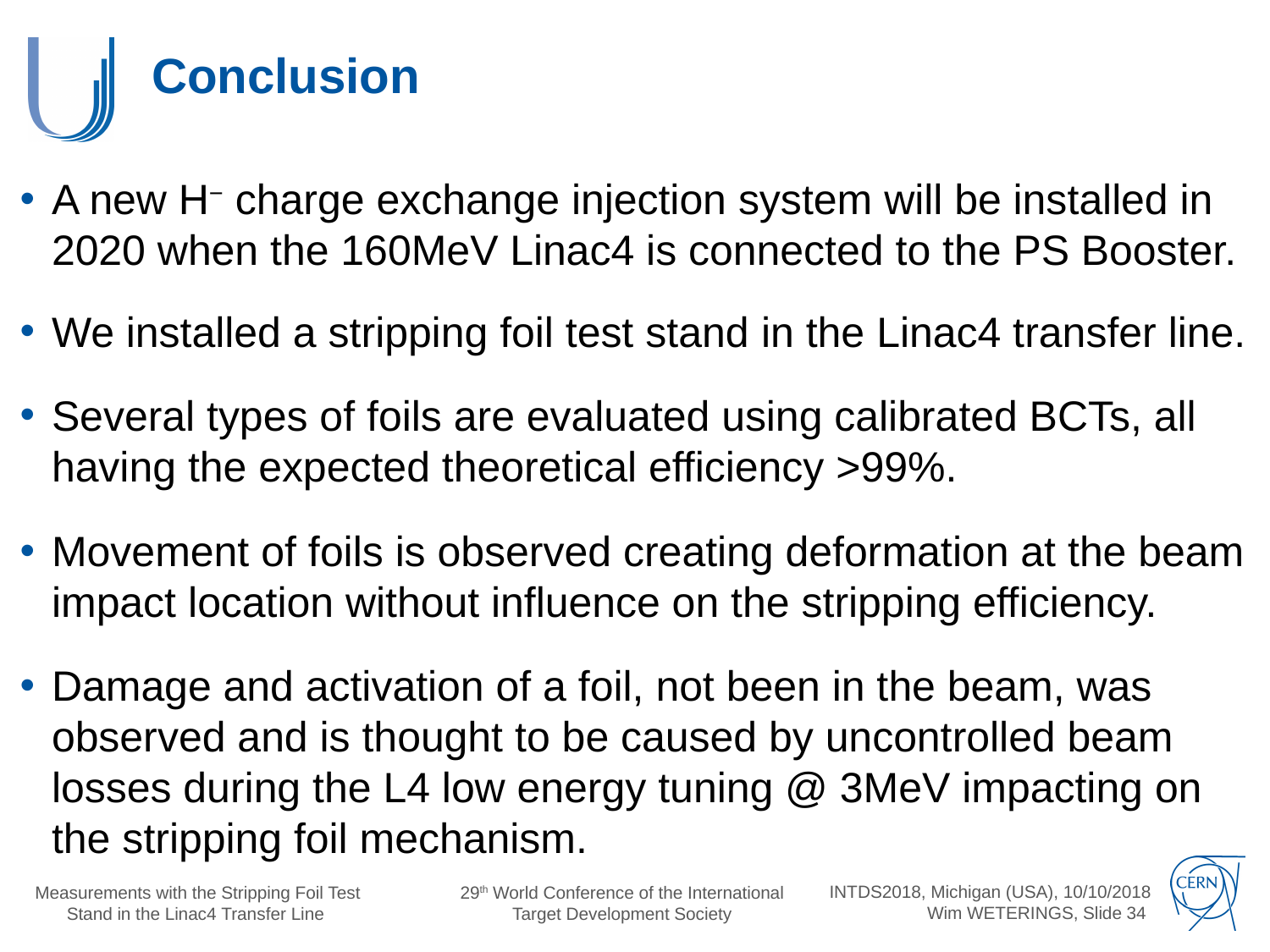

# Conclusion
A new H− charge exchange injection system will be installed in 2020 when the 160MeV Linac4 is connected to the PS Booster.

We installed a stripping foil test stand in the Linac4 transfer line.

Several types of foils are evaluated using calibrated BCTs, all having the expected theoretical efficiency >99%.

Movement of foils is observed creating deformation at the beam impact location without influence on the stripping efficiency.

Damage and activation of a foil, not been in the beam, was observed and is thought to be caused by uncontrolled beam losses during the L4 low energy tuning @ 3MeV impacting on the stripping foil mechanism.